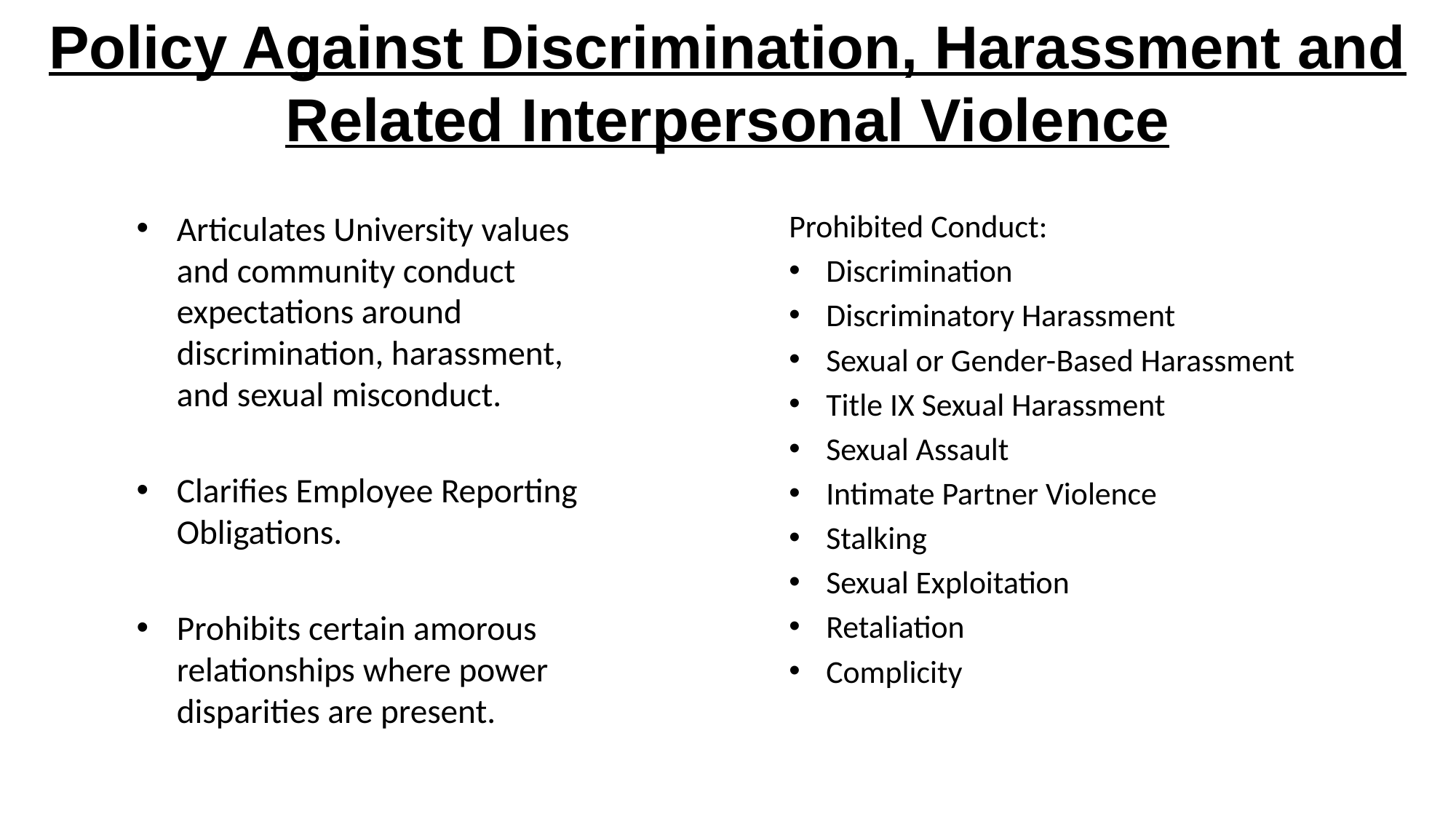

Policy Against Discrimination, Harassment and Related Interpersonal Violence

Prohibited Conduct:
Discrimination
Discriminatory Harassment
Sexual or Gender-Based Harassment
Title IX Sexual Harassment
Sexual Assault
Intimate Partner Violence
Stalking
Sexual Exploitation
Retaliation
Complicity

Articulates University values and community conduct expectations around discrimination, harassment, and sexual misconduct.

Clarifies Employee Reporting Obligations.

Prohibits certain amorous relationships where power disparities are present.